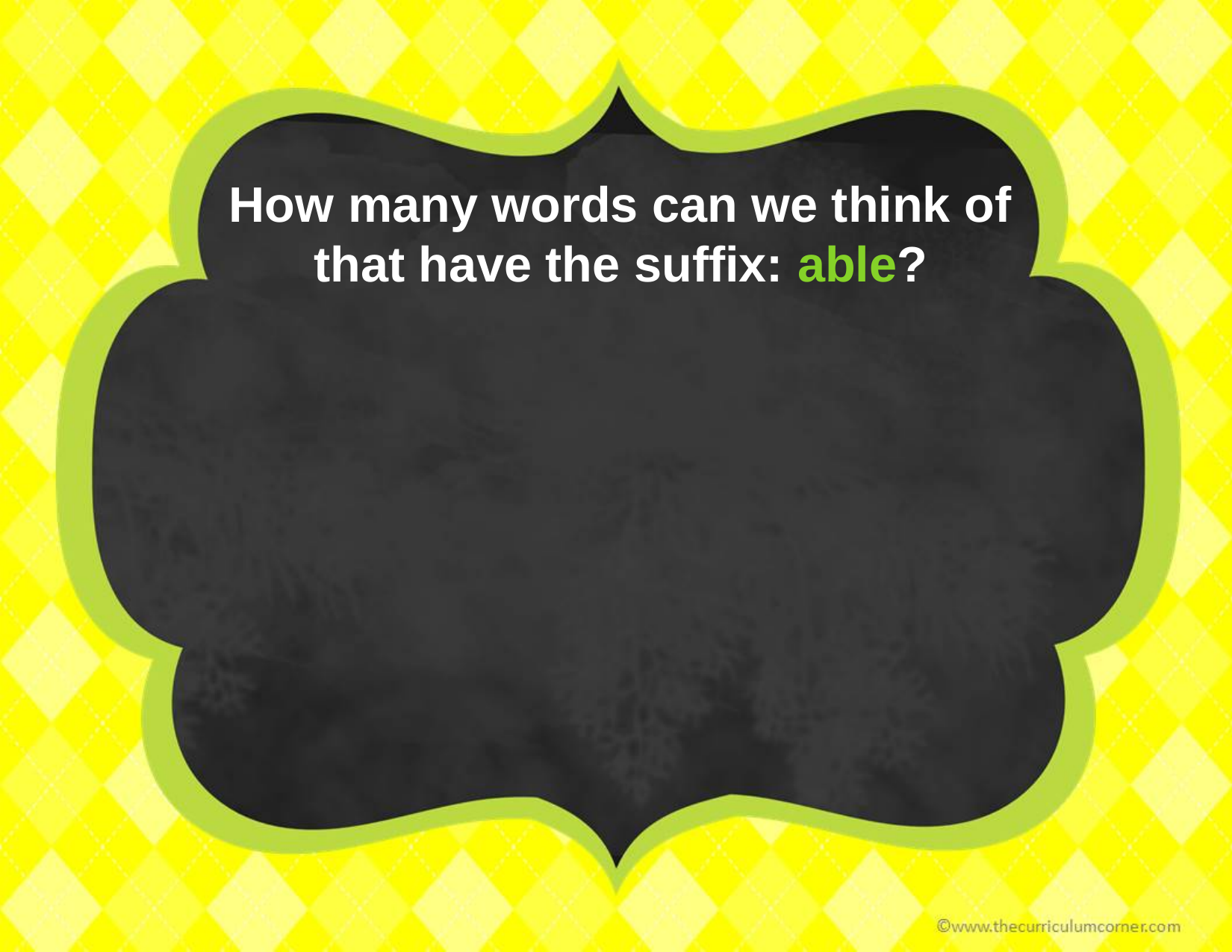

How many words can we think of that have the suffix: able?